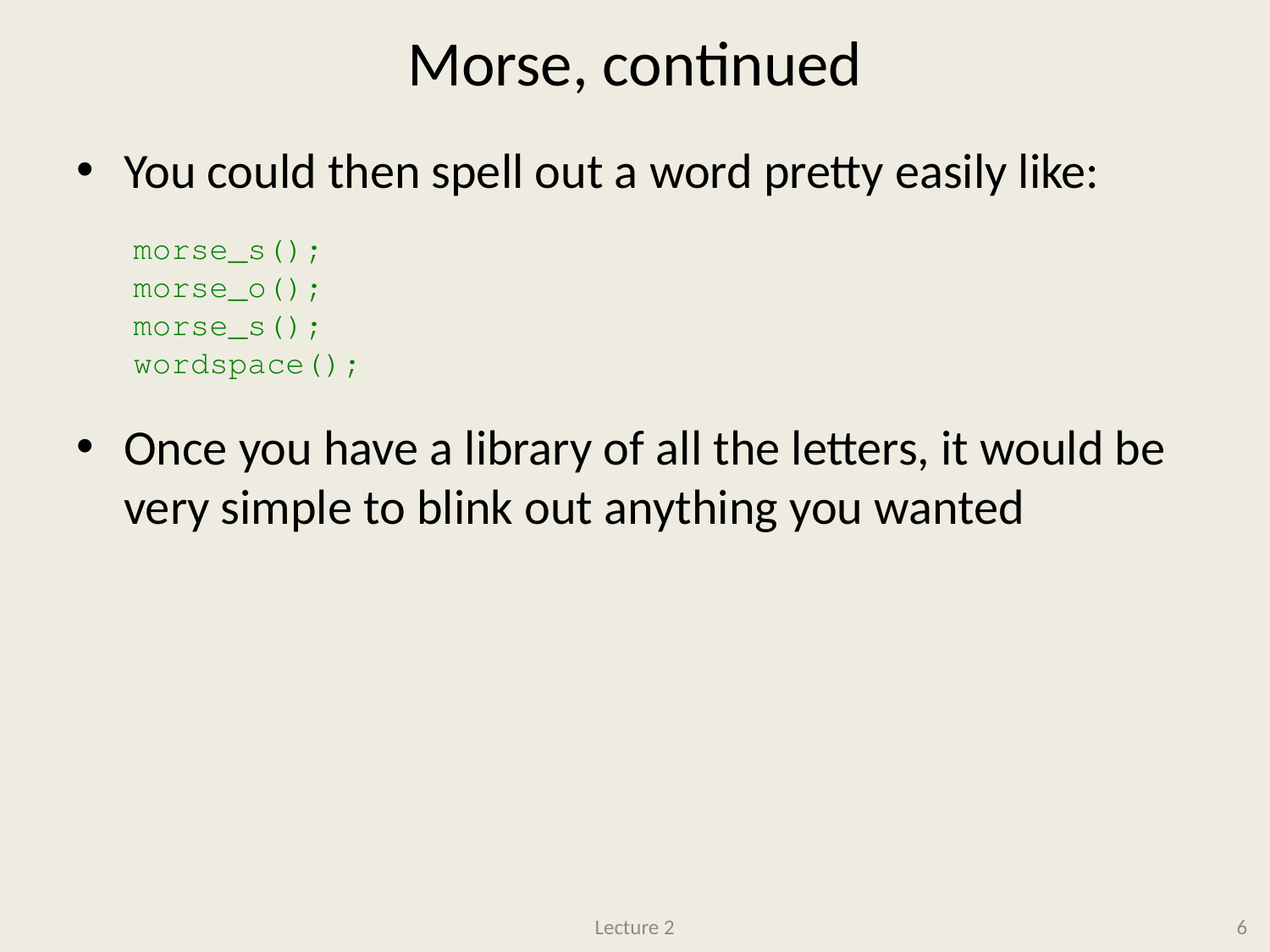

# Morse, continued
You could then spell out a word pretty easily like:

Once you have a library of all the letters, it would be very simple to blink out anything you wanted
morse_s();
morse_o();
morse_s();
wordspace();
Lecture 2
6